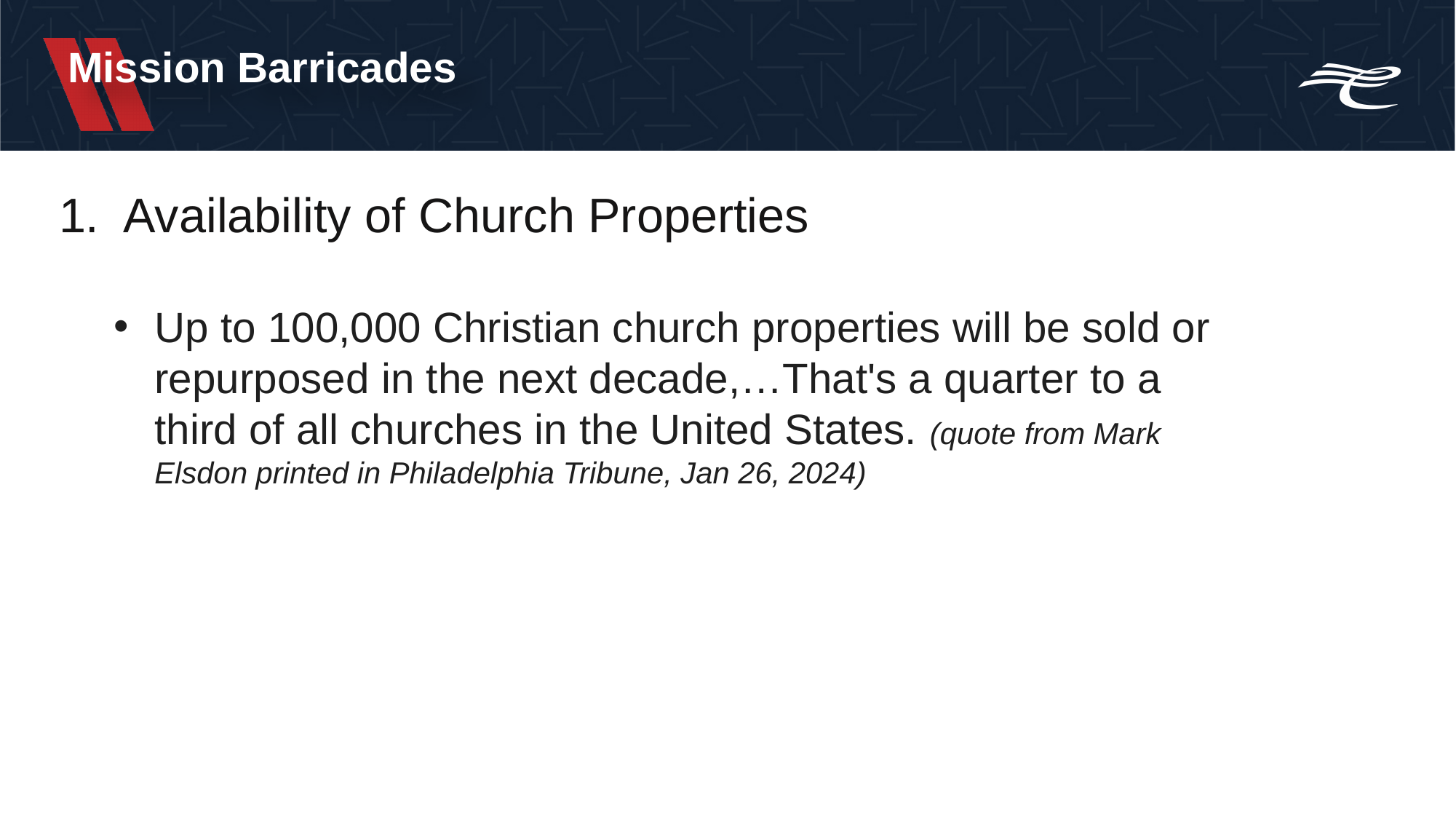

Mission Barricades
1.  Availability of Church Properties

Up to 100,000 Christian church properties will be sold or repurposed in the next decade,…That's a quarter to a third of all churches in the United States. (quote from Mark Elsdon printed in Philadelphia Tribune, Jan 26, 2024)